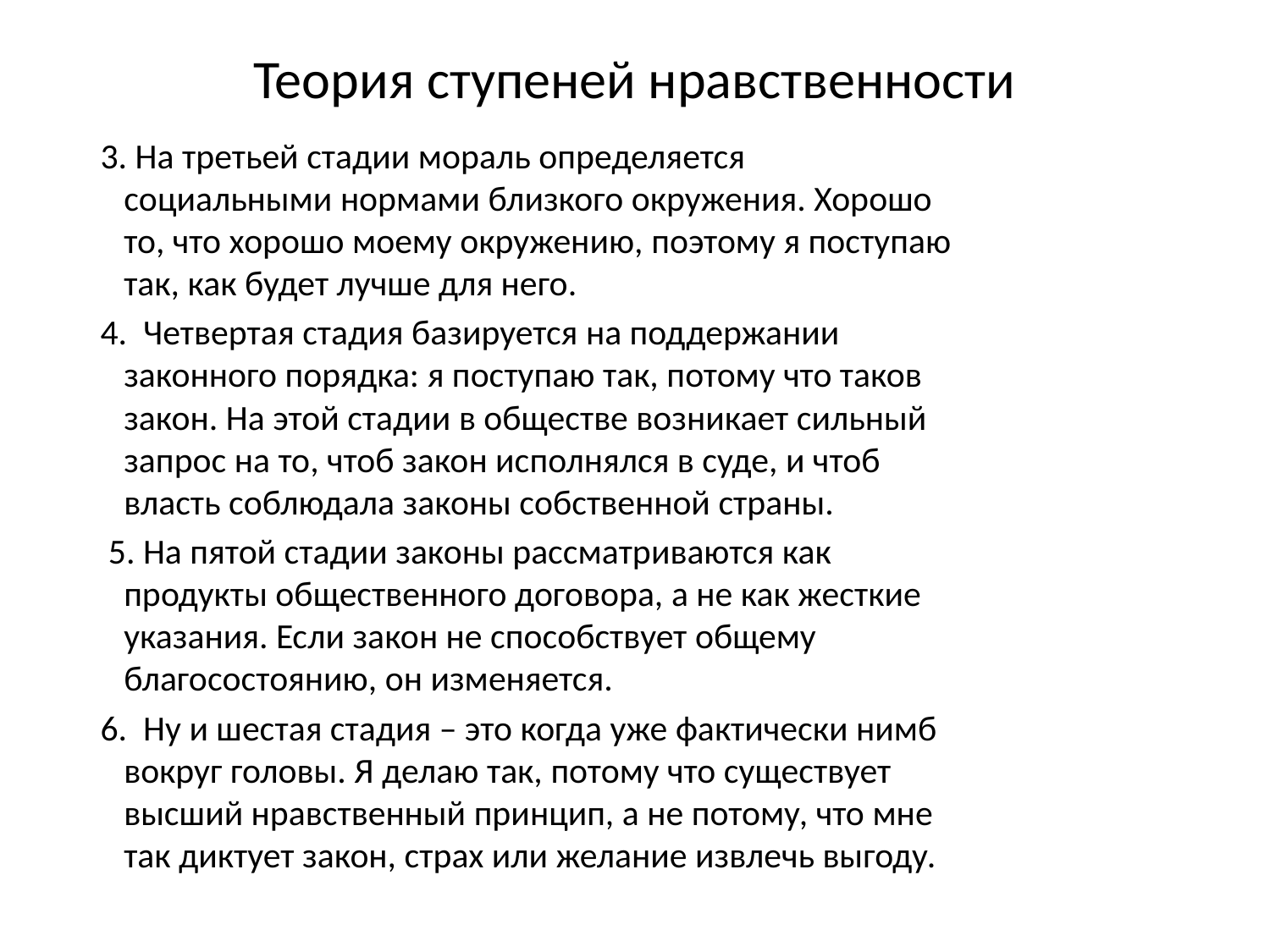

# Теория ступеней нравственности
   3. На третьей стадии мораль определяется социальными нормами близкого окружения. Хорошо то, что хорошо моему окружению, поэтому я поступаю так, как будет лучше для него.
   4.  Четвертая стадия базируется на поддержании законного порядка: я поступаю так, потому что таков закон. На этой стадии в обществе возникает сильный запрос на то, чтоб закон исполнялся в суде, и чтоб власть соблюдала законы собственной страны.
    5. На пятой стадии законы рассматриваются как продукты общественного договора, а не как жесткие указания. Если закон не способствует общему благосостоянию, он изменяется.
   6.  Ну и шестая стадия – это когда уже фактически нимб вокруг головы. Я делаю так, потому что существует высший нравственный принцип, а не потому, что мне так диктует закон, страх или желание извлечь выгоду.